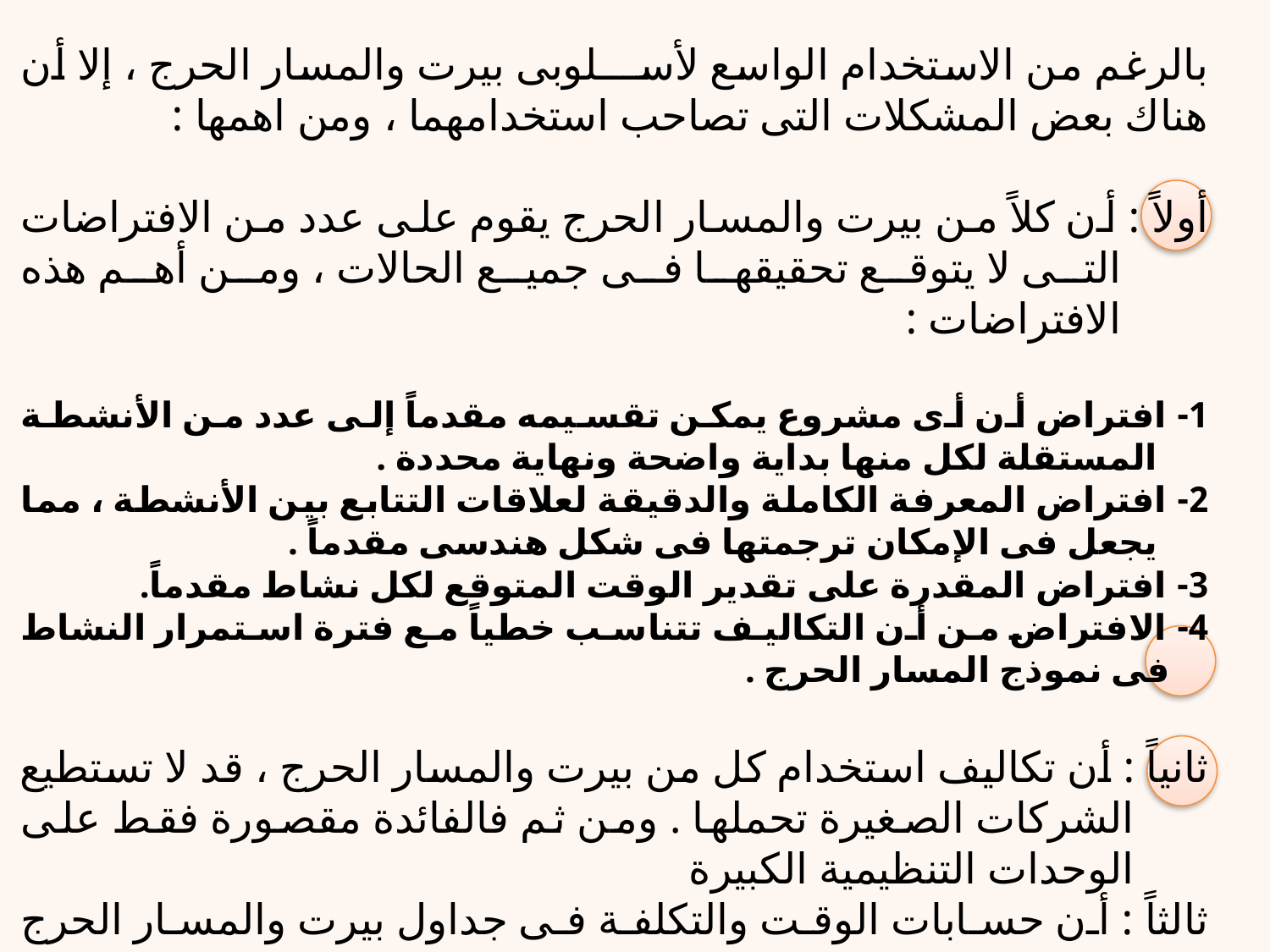

بالرغم من الاستخدام الواسع لأســـلوبى بيرت والمسار الحرج ، إلا أن هناك بعض المشكلات التى تصاحب استخدامهما ، ومن اهمها :

أولاً : أن كلاً من بيرت والمسار الحرج يقوم على عدد من الافتراضات التى لا يتوقع تحقيقها فى جميع الحالات ، ومن أهم هذه الافتراضات :

1- افتراض أن أى مشروع يمكن تقسيمه مقدماً إلى عدد من الأنشطة المستقلة لكل منها بداية واضحة ونهاية محددة .
2- افتراض المعرفة الكاملة والدقيقة لعلاقات التتابع بين الأنشطة ، مما يجعل فى الإمكان ترجمتها فى شكل هندسى مقدماً .
3- افتراض المقدرة على تقدير الوقت المتوقع لكل نشاط مقدماً.
4- الافتراض من أن التكاليف تتناسب خطياً مع فترة استمرار النشاط فى نموذج المسار الحرج .

ثانياً : أن تكاليف استخدام كل من بيرت والمسار الحرج ، قد لا تستطيع الشركات الصغيرة تحملها . ومن ثم فالفائدة مقصورة فقط على الوحدات التنظيمية الكبيرة
ثالثاً : أن حسابات الوقت والتكلفة فى جداول بيرت والمسار الحرج بالنسبة للمشروعات الكبيرة ، تستلزم حاسبات إلكترونية ، وقد لا يتوفر استخدامها فى كل وقت .